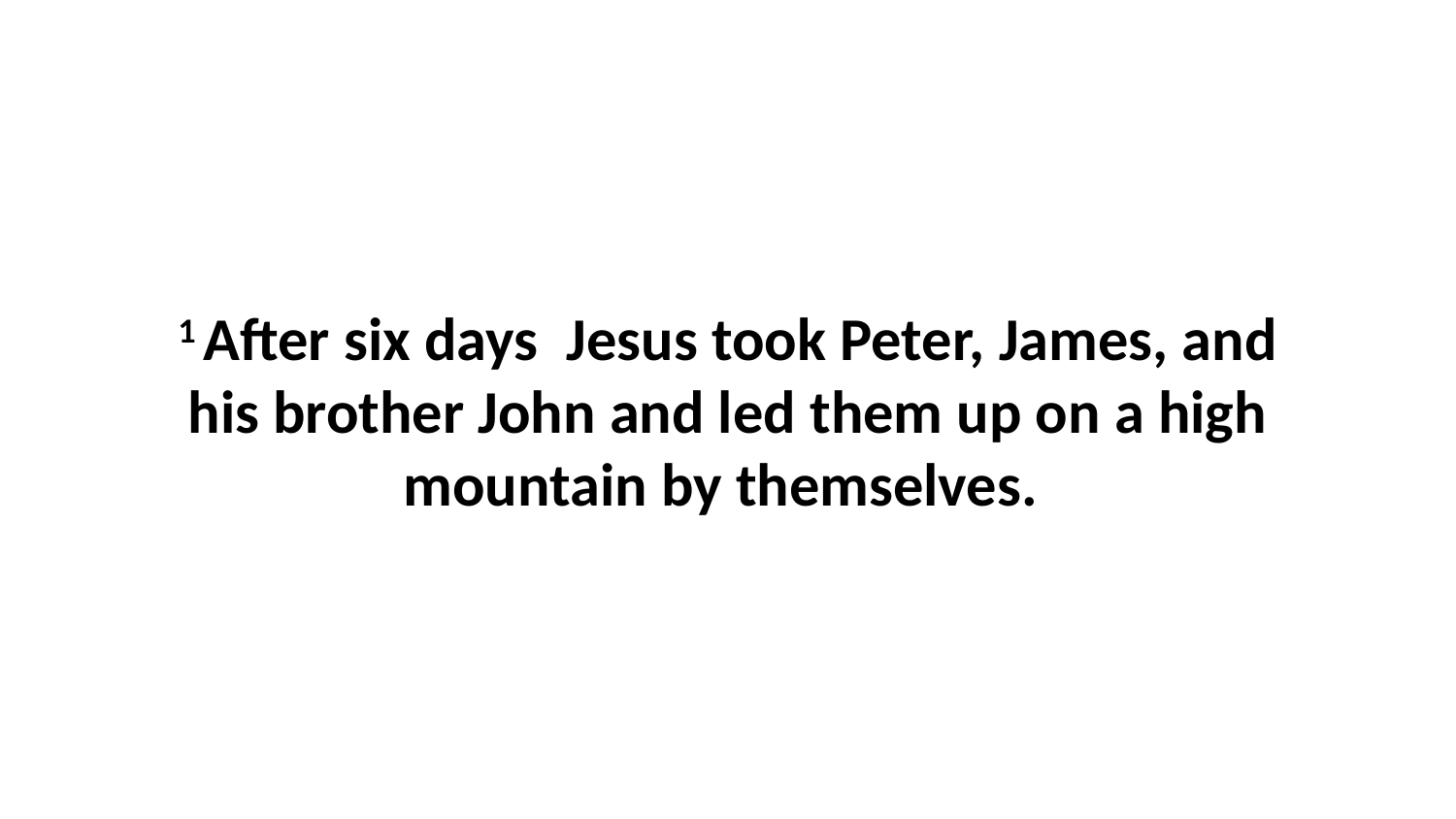

1 After six days  Jesus took Peter, James, and his brother John and led them up on a high mountain by themselves.